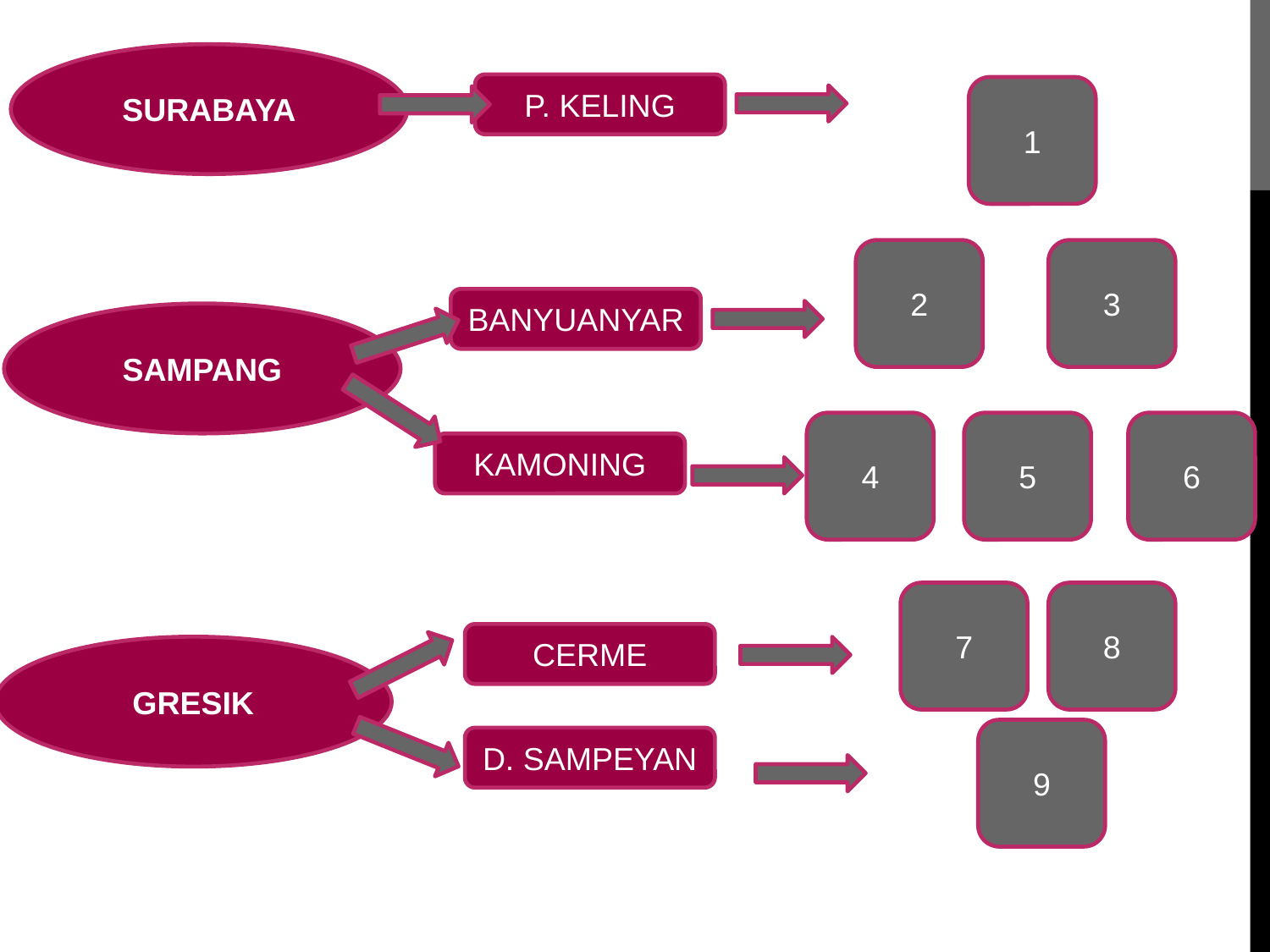

SURABAYA
P. KELING
1

2
3
BANYUANYAR

SAMPANG

4
5
6
KAMONING

7
8
CERME
GRESIK

9

D. SAMPEYAN